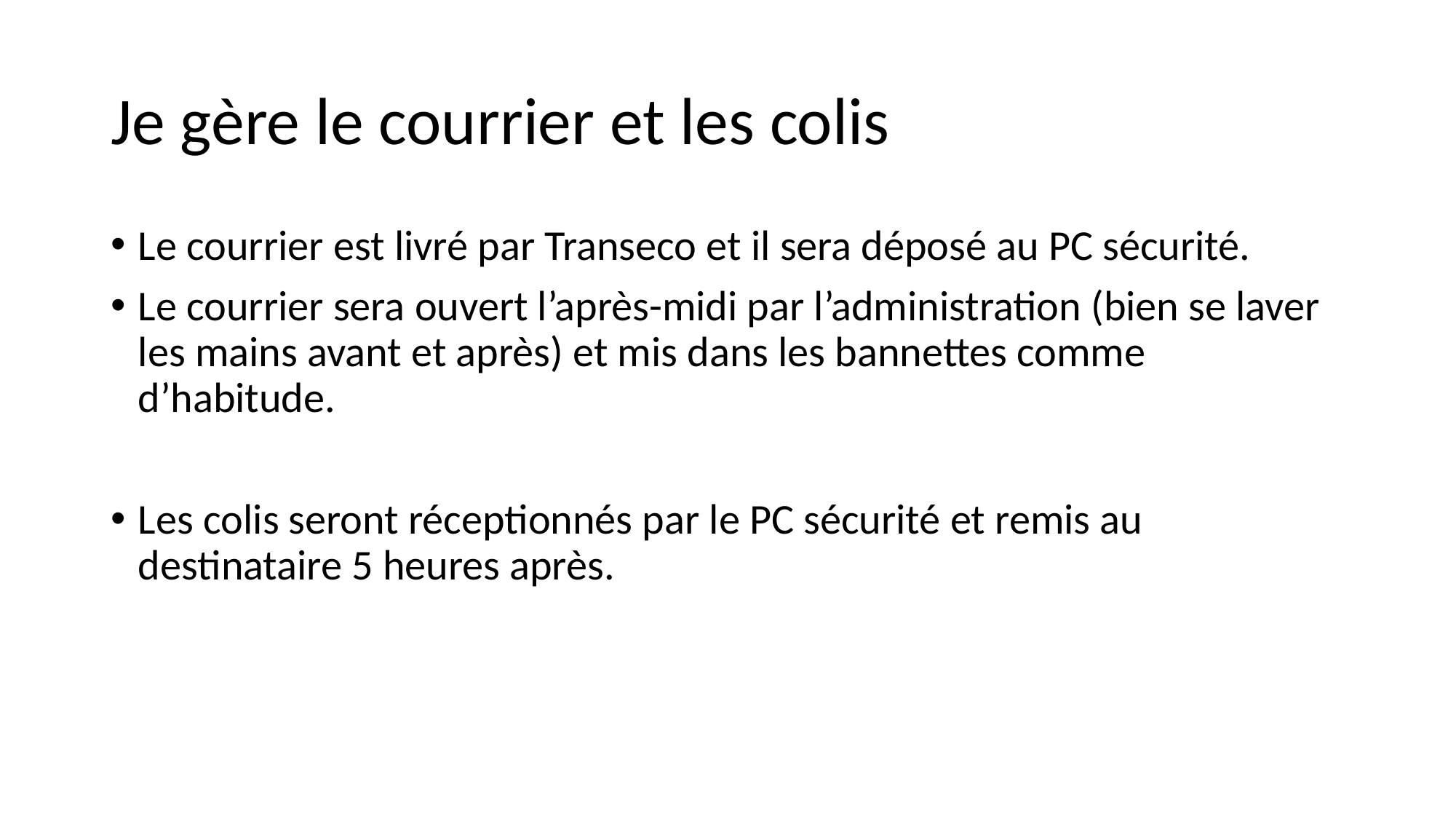

# Je gère le courrier et les colis
Le courrier est livré par Transeco et il sera déposé au PC sécurité.
Le courrier sera ouvert l’après-midi par l’administration (bien se laver les mains avant et après) et mis dans les bannettes comme d’habitude.

Les colis seront réceptionnés par le PC sécurité et remis au destinataire 5 heures après.